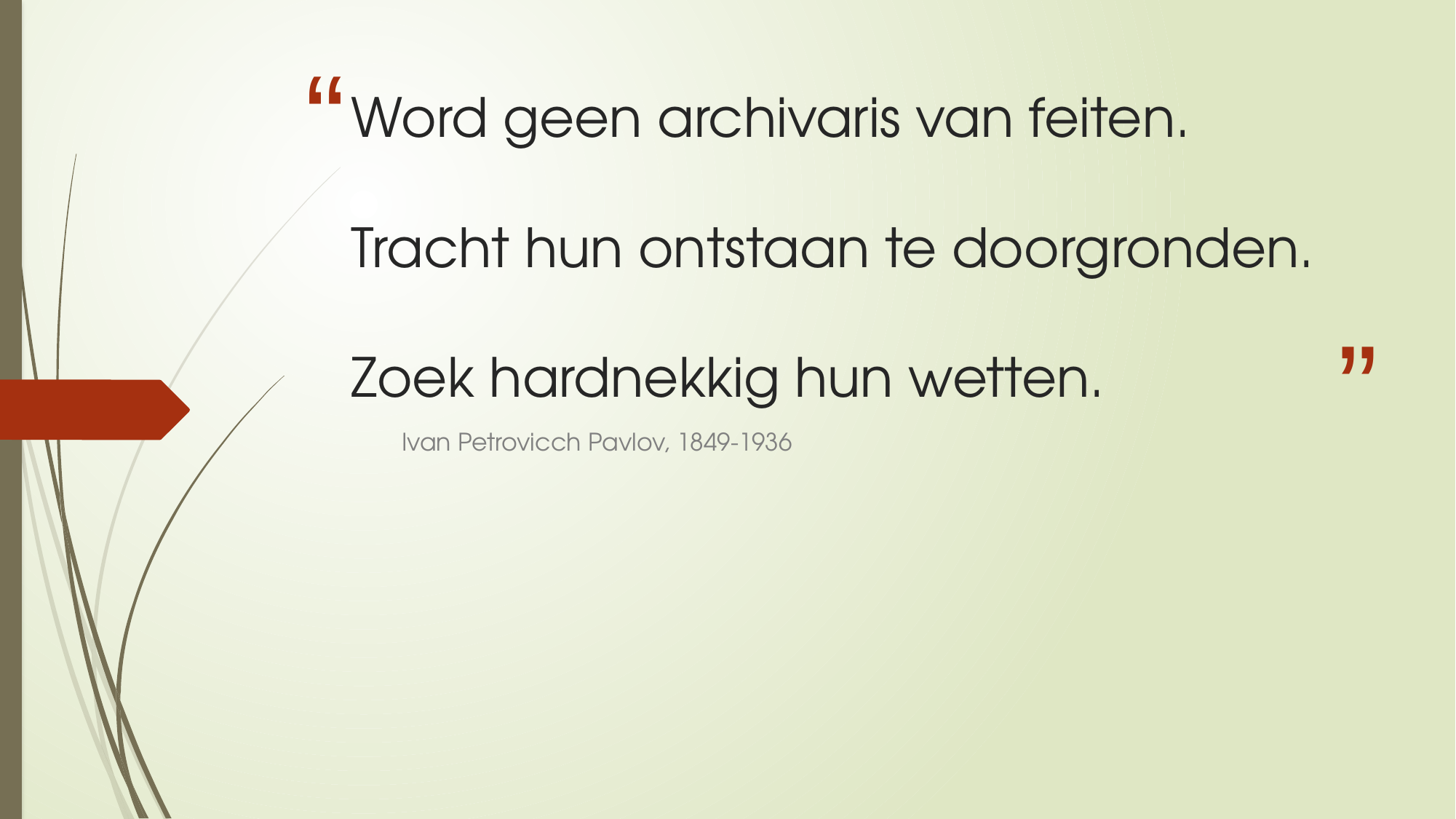

# Word geen archivaris van feiten. Tracht hun ontstaan te doorgronden. Zoek hardnekkig hun wetten.
Ivan Petrovicch Pavlov, 1849-1936